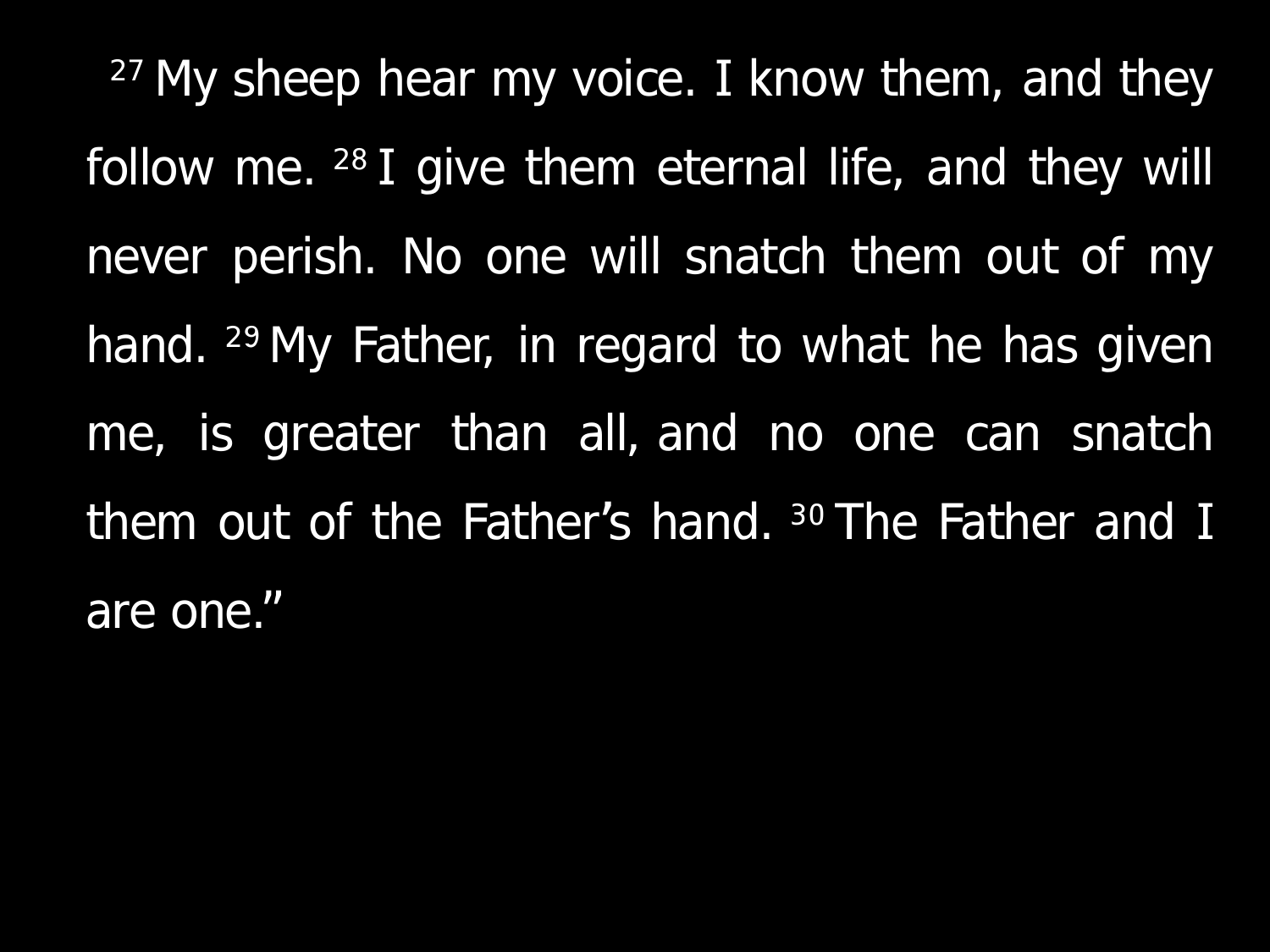

27 My sheep hear my voice. I know them, and they follow me. 28 I give them eternal life, and they will never perish. No one will snatch them out of my hand. 29 My Father, in regard to what he has given me, is greater than all, and no one can snatch them out of the Father’s hand. 30 The Father and I are one.”